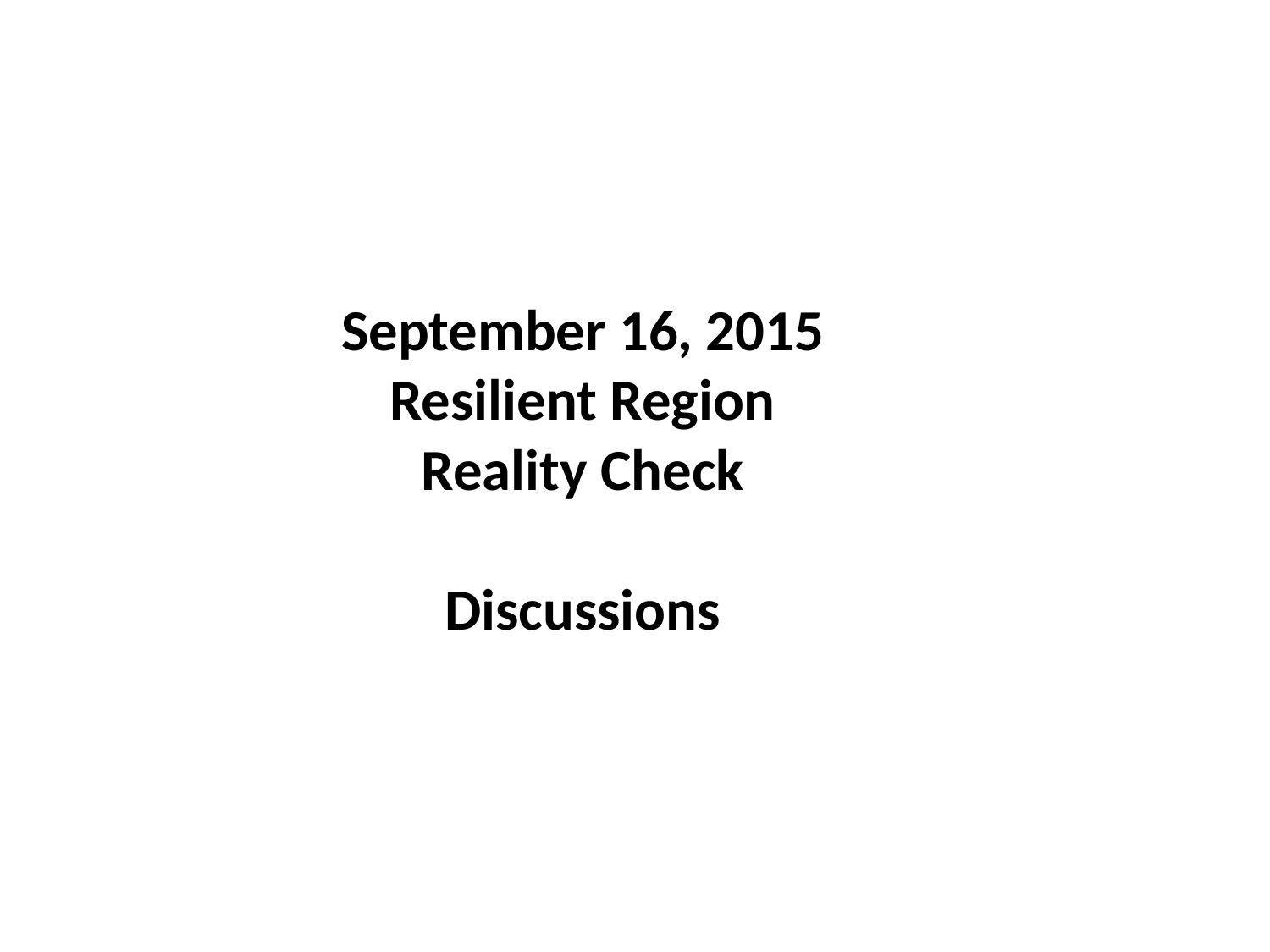

September 16, 2015
Resilient Region Reality Check

Discussions